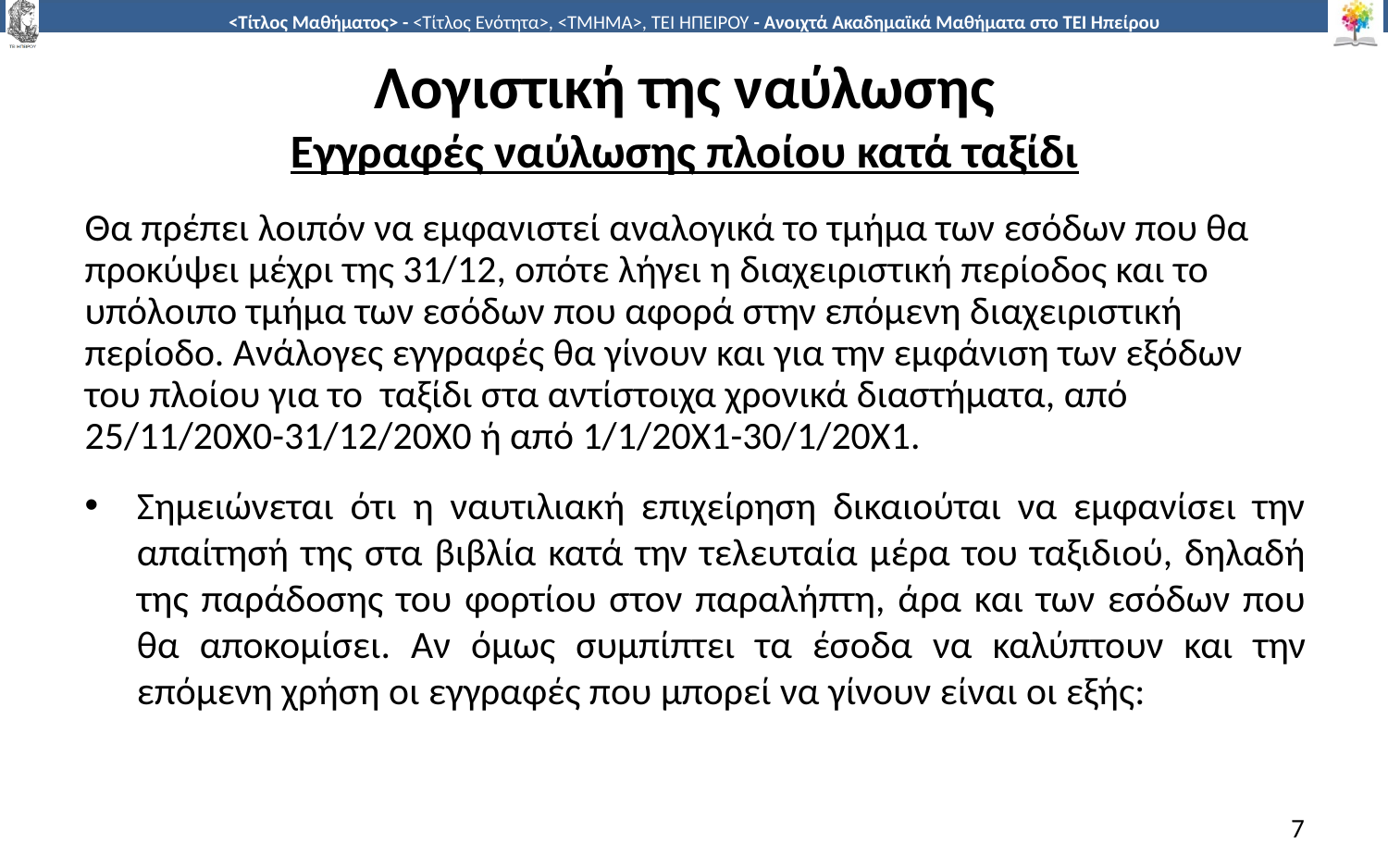

# Λογιστική της ναύλωσης Εγγραφές ναύλωσης πλοίου κατά ταξίδι
Θα πρέπει λοιπόν να εμφανιστεί αναλογικά το τμήμα των εσόδων που θα προκύψει μέχρι της 31/12, οπότε λήγει η διαχειριστική περίοδος και το υπόλοιπο τμήμα των εσόδων που αφορά στην επόμενη διαχειριστική περίοδο. Ανάλογες εγγραφές θα γίνουν και για την εμφάνιση των εξόδων του πλοίου για το  ταξίδι στα αντίστοιχα χρονικά διαστήματα, από 25/11/20Χ0-31/12/20Χ0 ή από 1/1/20Χ1-30/1/20Χ1.
Σημειώνεται ότι η ναυτιλιακή επιχείρηση δικαιούται να εμφανίσει την απαίτησή της στα βιβλία κατά την τελευταία μέρα του ταξιδιού, δηλαδή της παράδοσης του φορτίου στον παραλήπτη, άρα και των εσόδων που θα αποκομίσει. Αν όμως συμπίπτει τα έσοδα να καλύπτουν και την επόμενη χρήση οι εγγραφές που μπορεί να γίνουν είναι οι εξής:

7